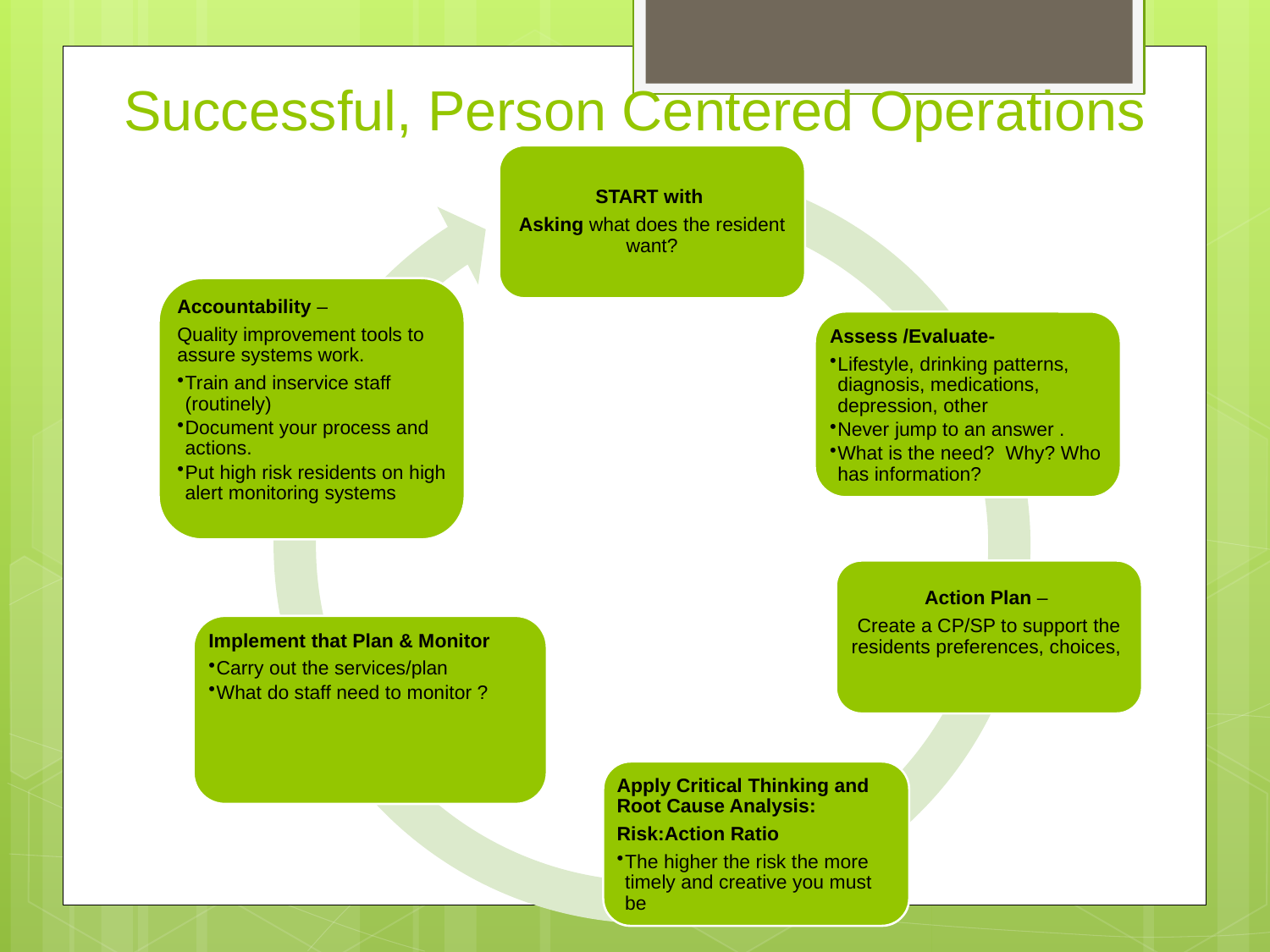

# Successful, Person Centered Operations
START with
Asking what does the resident want?
Assess /Evaluate-
Lifestyle, drinking patterns, diagnosis, medications, depression, other
Never jump to an answer .
What is the need?  Why? Who has information?
Action Plan –
Create a CP/SP to support the residents preferences, choices,

Apply Critical Thinking and Root Cause Analysis:
Risk:Action Ratio
The higher the risk the more timely and creative you must be
Implement that Plan & Monitor
Carry out the services/plan
What do staff need to monitor ?
Accountability –
Quality improvement tools to assure systems work.
Train and inservice staff (routinely)
Document your process and actions.
Put high risk residents on high alert monitoring systems